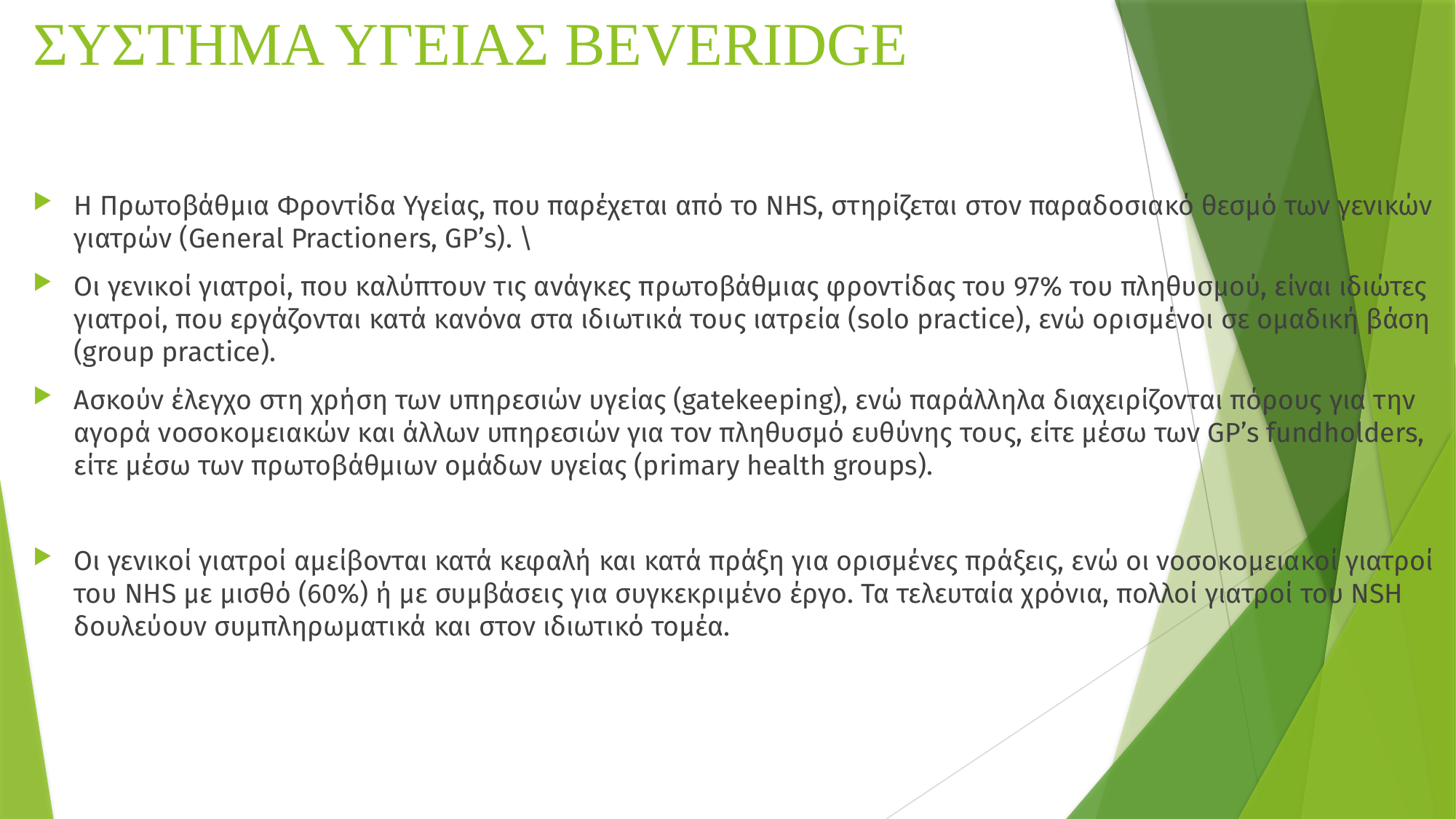

# ΣΥΣΤΗΜΑ ΥΓΕΙΑΣ BEVERIDGE
Η Πρωτοβάθμια Φροντίδα Υγείας, που παρέχεται από το NHS, στηρίζεται στον παραδοσιακό θεσμό των γενικών γιατρών (General Practioners, GP’s). \
Οι γενικοί γιατροί, που καλύπτουν τις ανάγκες πρωτοβάθμιας φροντίδας του 97% του πληθυσμού, είναι ιδιώτες γιατροί, που εργάζονται κατά κανόνα στα ιδιωτικά τους ιατρεία (solo practice), ενώ ορισμένοι σε ομαδική βάση (group practice).
Ασκούν έλεγχο στη χρήση των υπηρεσιών υγείας (gatekeeping), ενώ παράλληλα διαχειρίζονται πόρους για την αγορά νοσοκομειακών και άλλων υπηρεσιών για τον πληθυσμό ευθύνης τους, είτε μέσω των GP’s fundholders, είτε μέσω των πρωτοβάθμιων ομάδων υγείας (primary health groups).

Οι γενικοί γιατροί αμείβονται κατά κεφαλή και κατά πράξη για ορισμένες πράξεις, ενώ οι νοσοκομειακοί γιατροί του NHS με μισθό (60%) ή με συμβάσεις για συγκεκριμένο έργο. Τα τελευταία χρόνια, πολλοί γιατροί του ΝSH δουλεύουν συμπληρωματικά και στον ιδιωτικό τομέα.